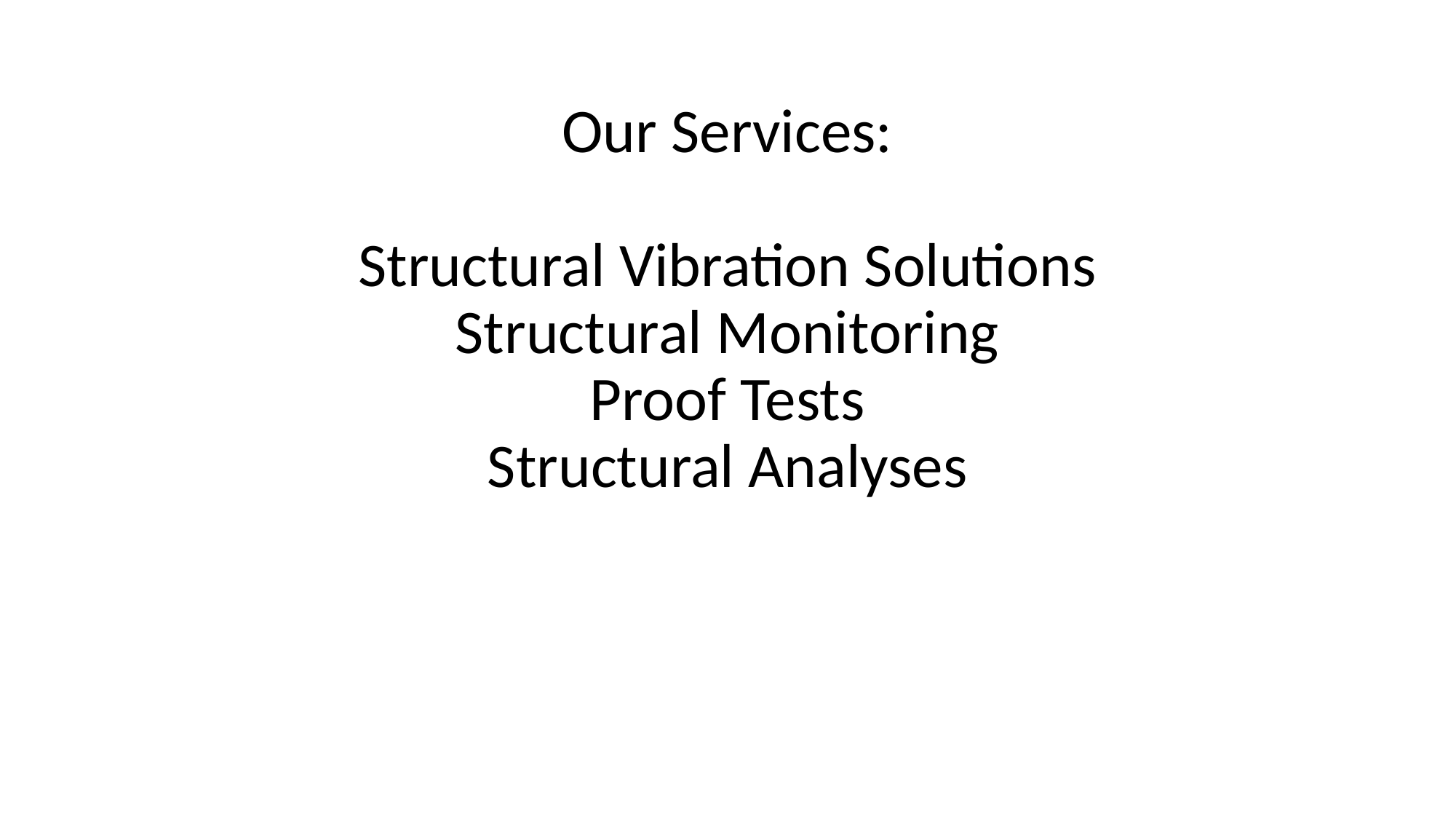

# Our Services: Structural Vibration Solutions Structural Monitoring Proof Tests Structural Analyses